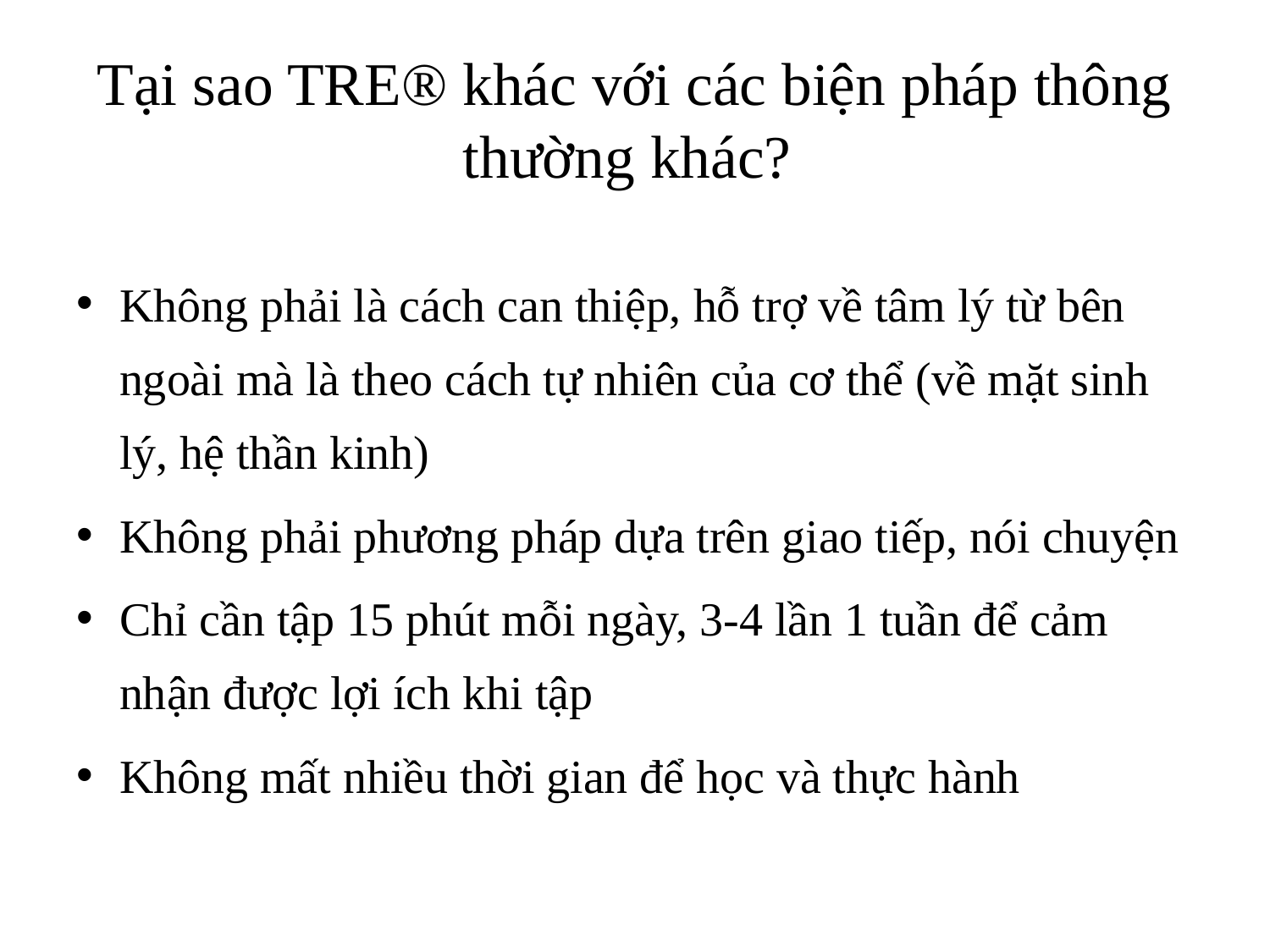

# Tại sao TRE® khác với các biện pháp thông thường khác?
Không phải là cách can thiệp, hỗ trợ về tâm lý từ bên ngoài mà là theo cách tự nhiên của cơ thể (về mặt sinh lý, hệ thần kinh)
Không phải phương pháp dựa trên giao tiếp, nói chuyện
Chỉ cần tập 15 phút mỗi ngày, 3-4 lần 1 tuần để cảm nhận được lợi ích khi tập
Không mất nhiều thời gian để học và thực hành